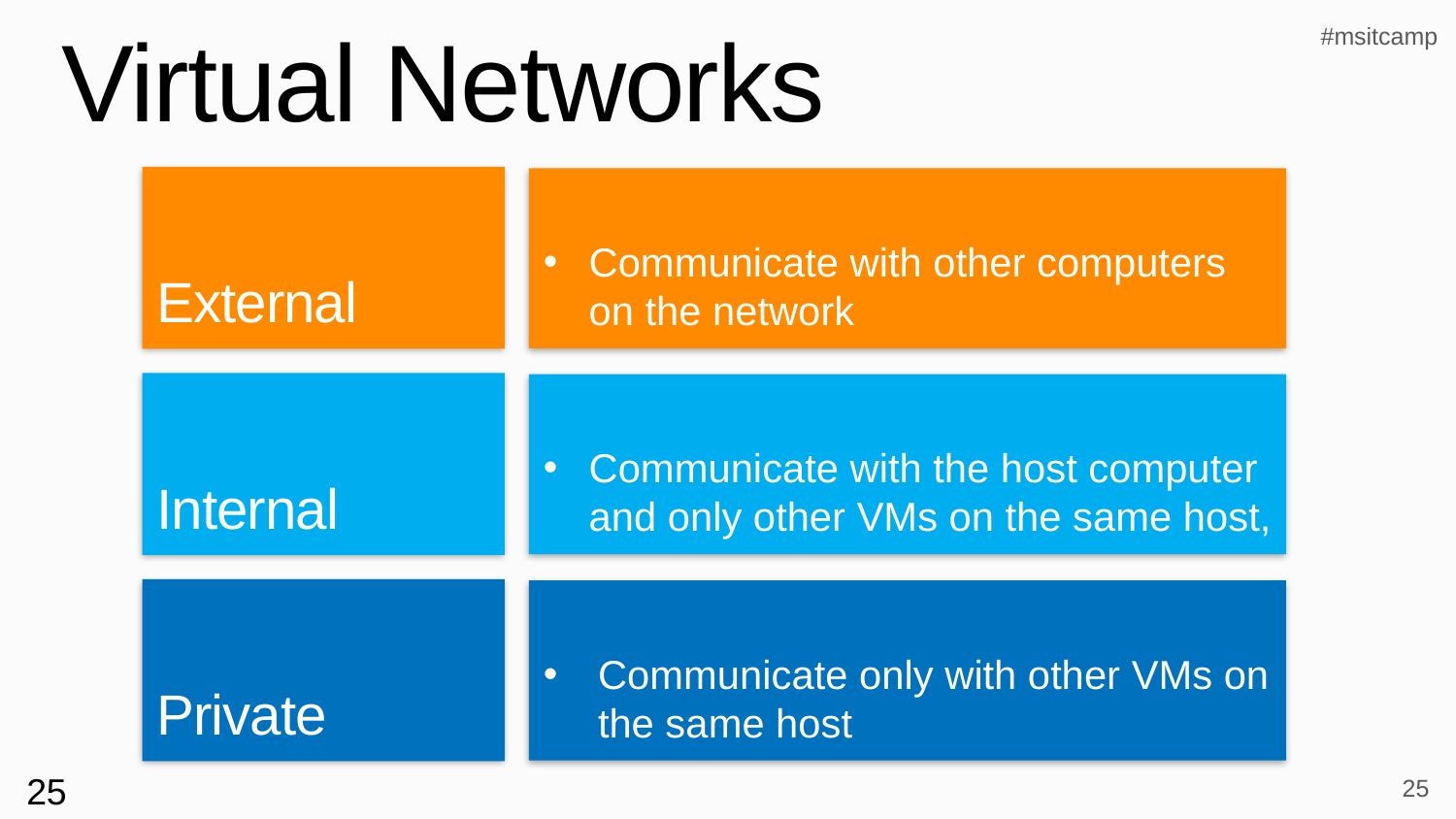

# Virtual Networks
External
Communicate with other computers on the network
Internal

Communicate with the host computer and only other VMs on the same host,
Private
Communicate only with other VMs on the same host
25